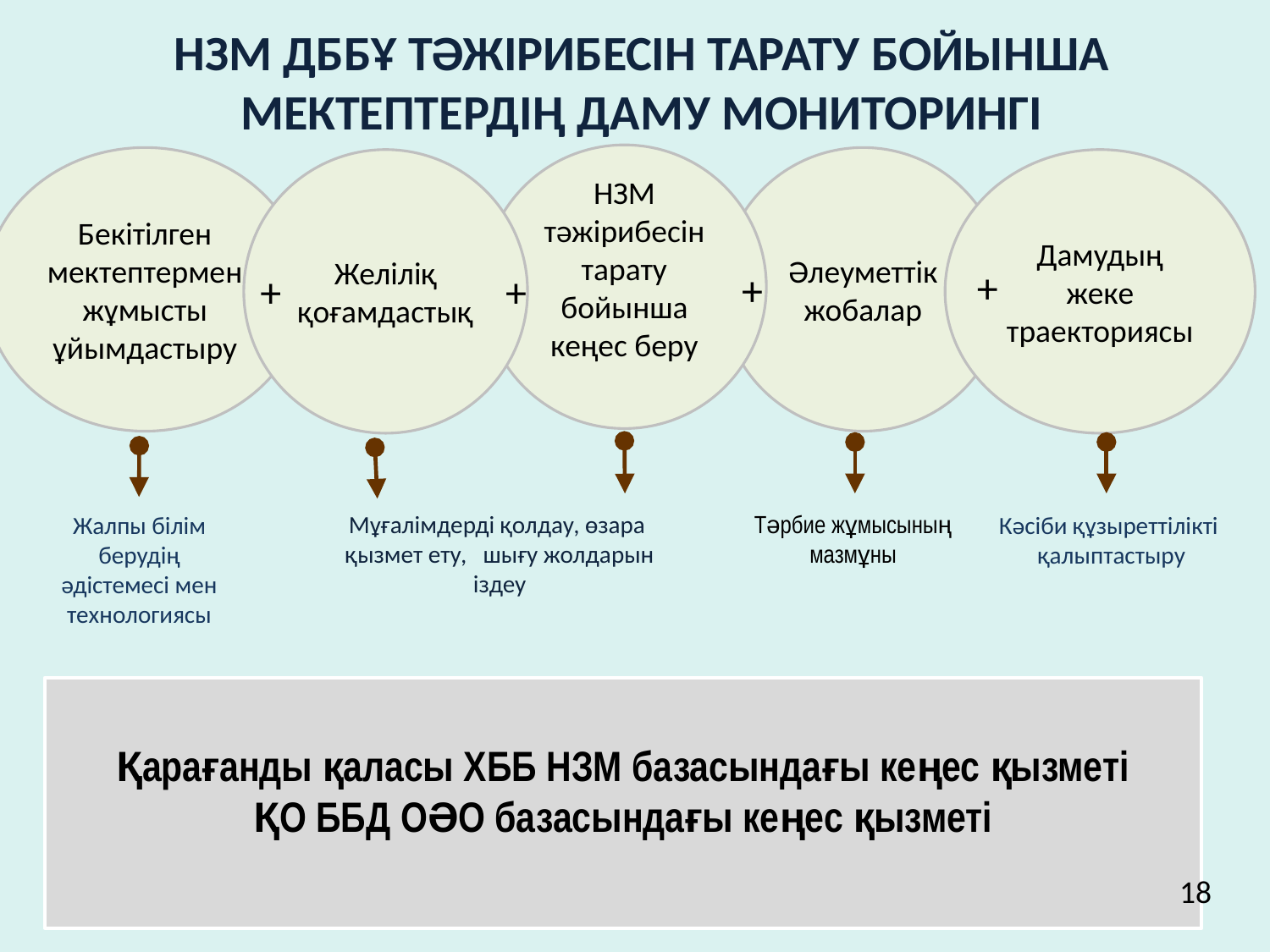

# НЗМ ДББҰ ТӘЖІРИБЕСІН ТАРАТУ БОЙЫНША МЕКТЕПТЕРДІҢ ДАМУ МОНИТОРИНГІ
НЗМ тәжірибесін тарату бойынша кеңес беру

Бекітілген мектептермен жұмысты ұйымдастыру
Әлеуметтік жобалар
Желіліқ қоғамдастық
Дамудың жеке траекториясы
+
+
+
+
Мұғалімдерді қолдау, өзара  қызмет ету,   шығу жолдарын іздеу
Тәрбие жұмысының мазмұны
Жалпы білім берудің әдістемесі мен технологиясы
Кәсіби құзыреттілікті
қалыптастыру
Қарағанды қаласы ХББ НЗМ базасындағы кеңес қызметі
ҚО ББД ОӘО базасындағы кеңес қызметі

18